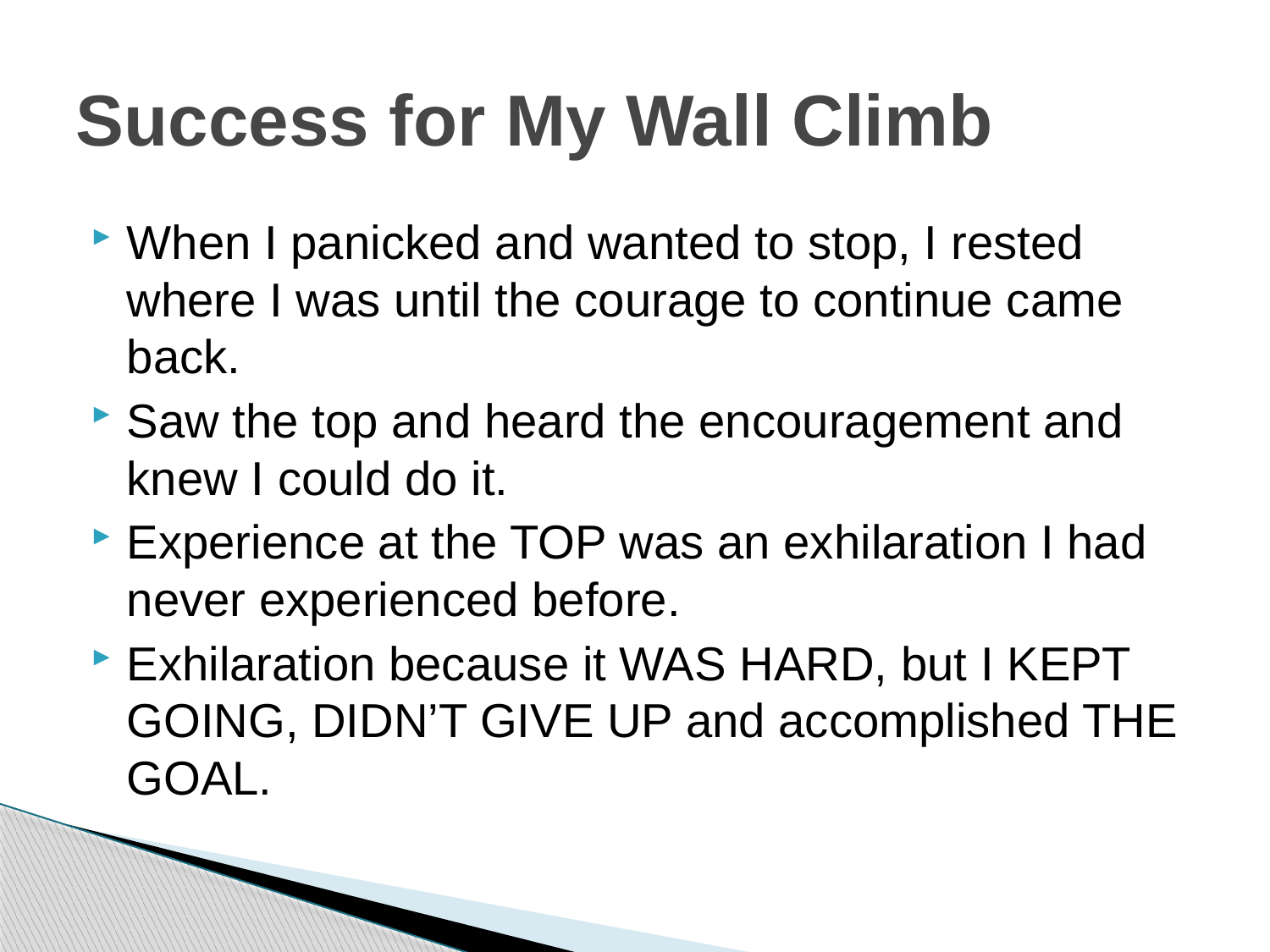

# Success for My Wall Climb
When I panicked and wanted to stop, I rested where I was until the courage to continue came back.
Saw the top and heard the encouragement and knew I could do it.
Experience at the TOP was an exhilaration I had never experienced before.
Exhilaration because it WAS HARD, but I KEPT GOING, DIDN’T GIVE UP and accomplished THE GOAL.